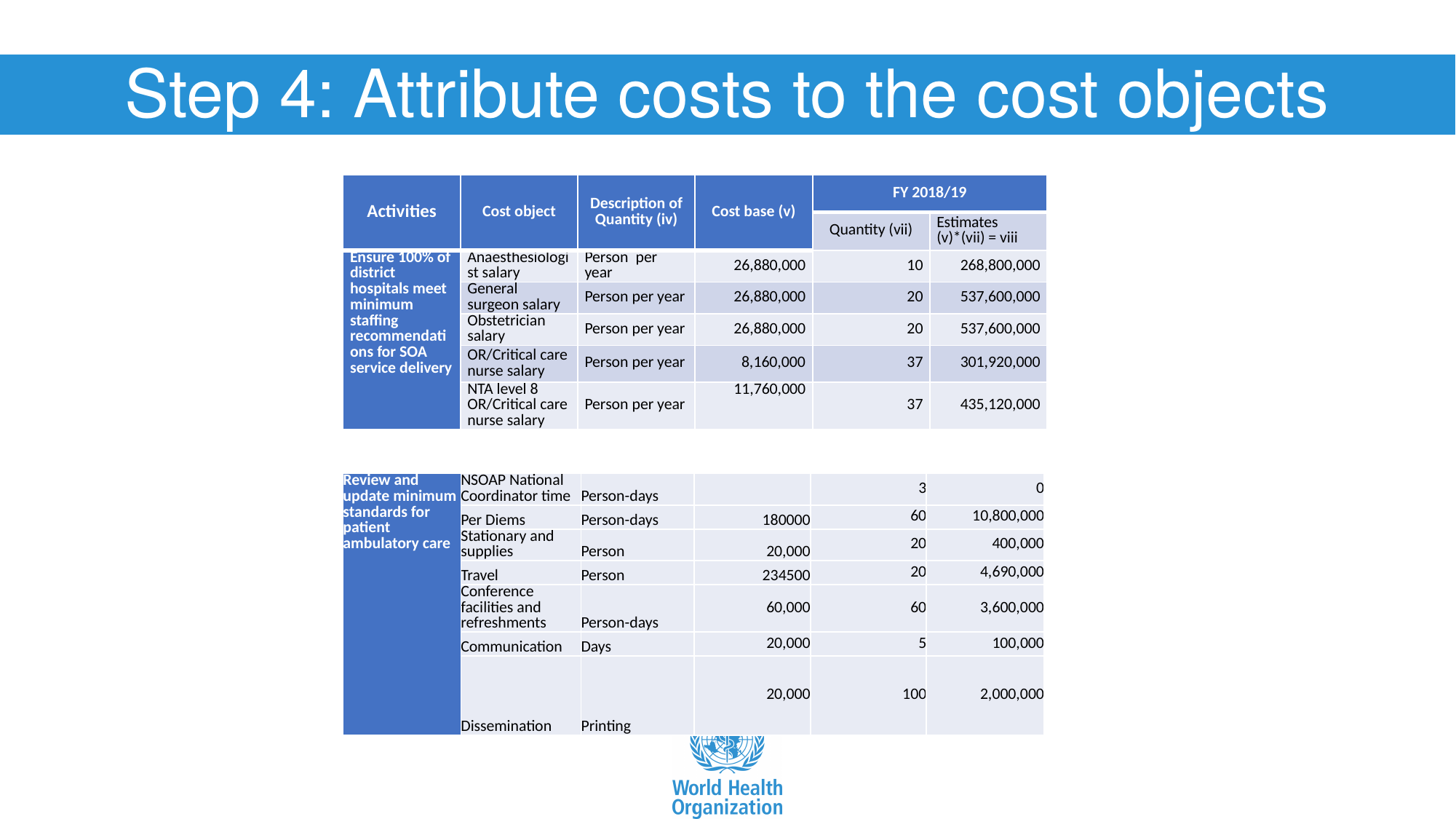

# Step 4: Attribute costs to the cost objects
| Activities | Cost object | Description of Quantity (iv) | Cost base (v) | FY 2018/19 |  |
| --- | --- | --- | --- | --- | --- |
|  |  |  |  | Quantity (vii) | Estimates (v)\*(vii) = viii |
| Ensure 100% of district hospitals meet minimum staffing recommendations for SOA service delivery | Anaesthesiologist salary | Person per year | 26,880,000 | 10 | 268,800,000 |
|  | General surgeon salary | Person per year | 26,880,000 | 20 | 537,600,000 |
|  | Obstetrician salary | Person per year | 26,880,000 | 20 | 537,600,000 |
|  | OR/Critical care nurse salary | Person per year | 8,160,000 | 37 | 301,920,000 |
|  | NTA level 8 OR/Critical care nurse salary | Person per year | 11,760,000 | 37 | 435,120,000 |
| Review and update minimum standards for patient ambulatory care | NSOAP National Coordinator time | Person-days |  | 3 | 0 |
| --- | --- | --- | --- | --- | --- |
|  | Per Diems | Person-days | 180000 | 60 | 10,800,000 |
|  | Stationary and supplies | Person | 20,000 | 20 | 400,000 |
|  | Travel | Person | 234500 | 20 | 4,690,000 |
|  | Conference facilities and refreshments | Person-days | 60,000 | 60 | 3,600,000 |
|  | Communication | Days | 20,000 | 5 | 100,000 |
|  | Dissemination | Printing | 20,000 | 100 | 2,000,000 |